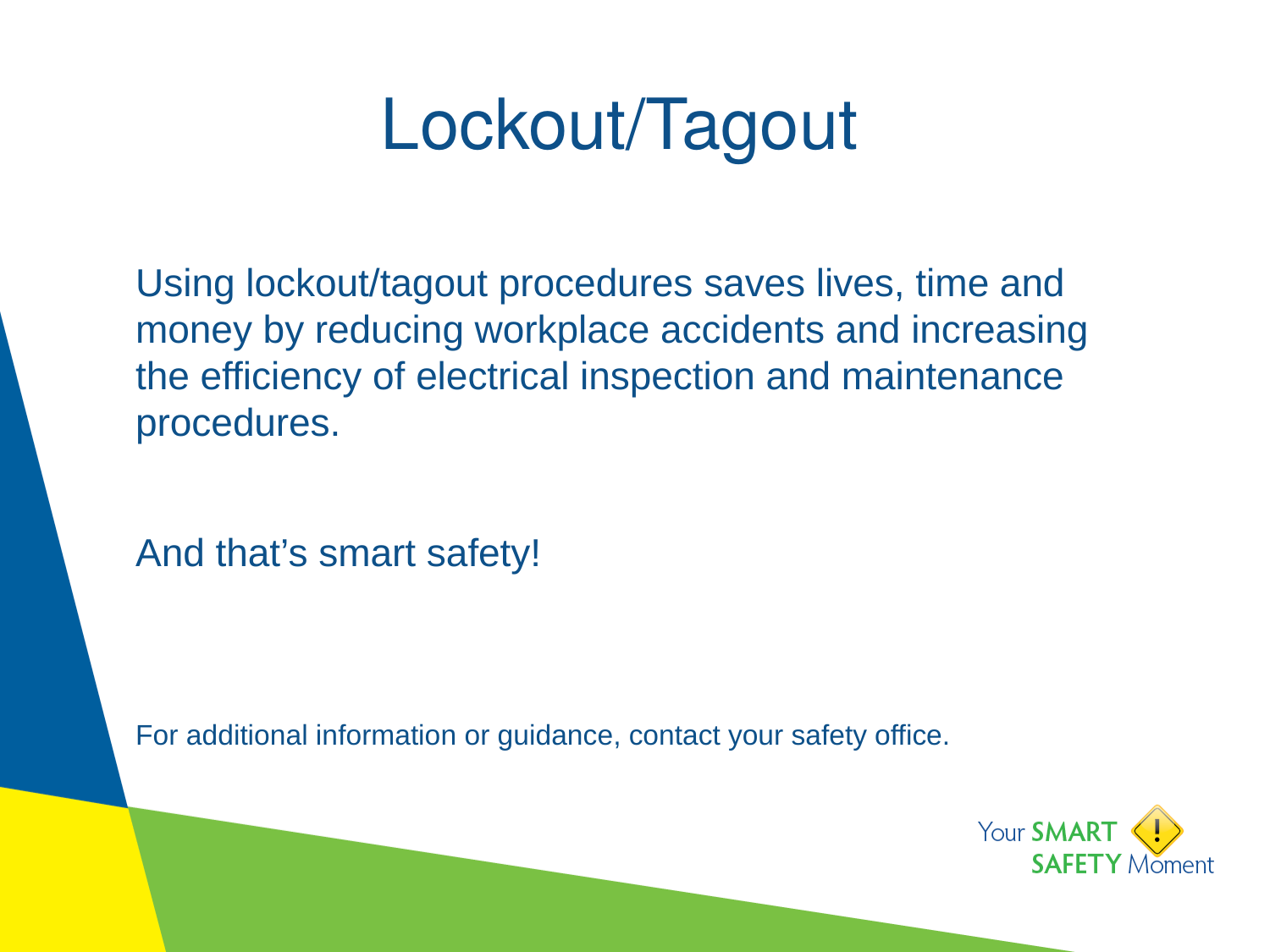

# Lockout/Tagout

Using lockout/tagout procedures saves lives, time and money by reducing workplace accidents and increasing the efficiency of electrical inspection and maintenance procedures.

And that’s smart safety!

For additional information or guidance, contact your safety office.